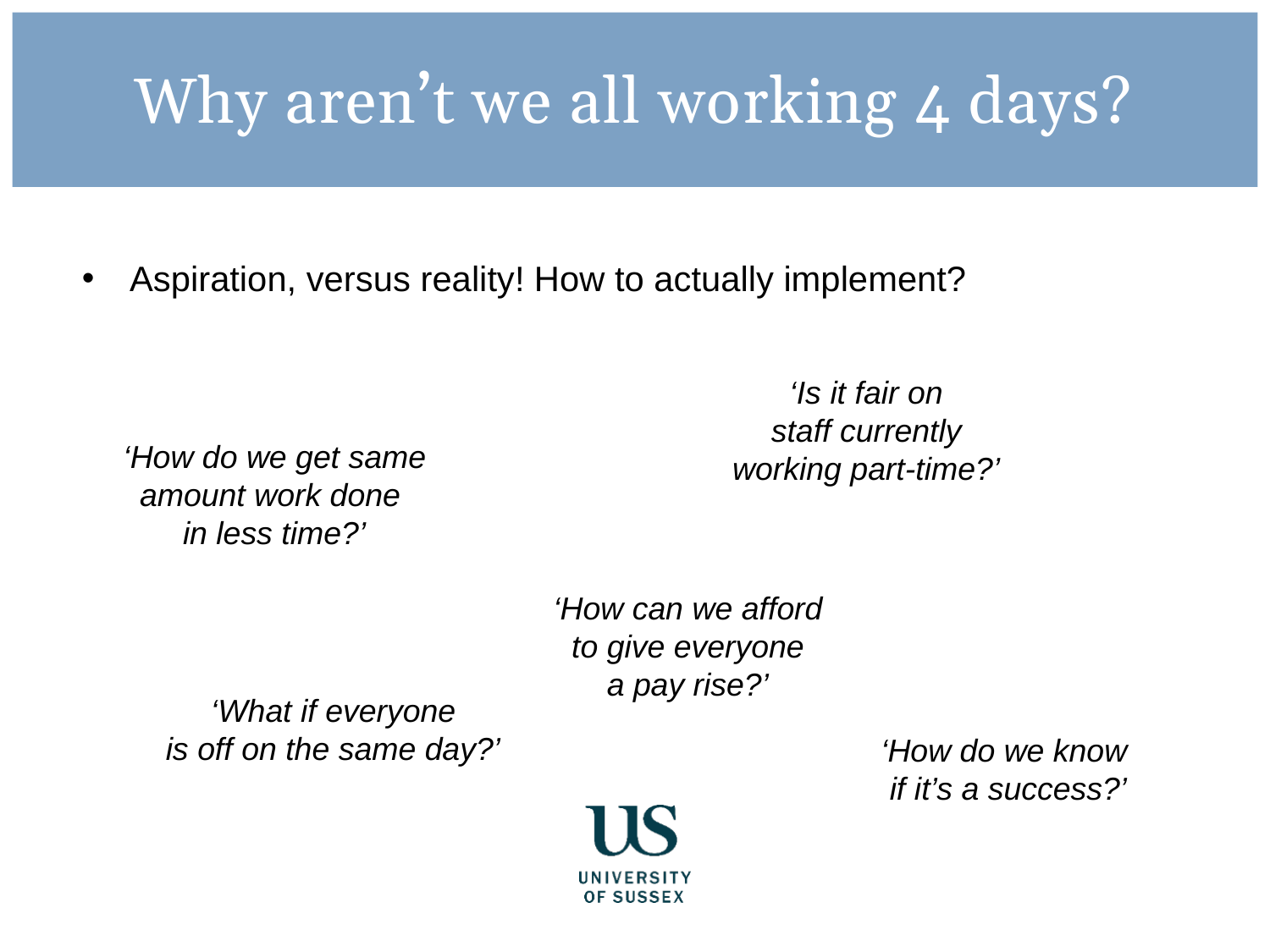

Why aren’t we all working 4 days?
Aspiration, versus reality! How to actually implement?
‘Is it fair on
staff currently
working part-time?’
‘How do we get same
amount work done
in less time?’
‘How can we afford
to give everyone
a pay rise?’
‘What if everyone
is off on the same day?’
‘How do we know
 if it’s a success?’